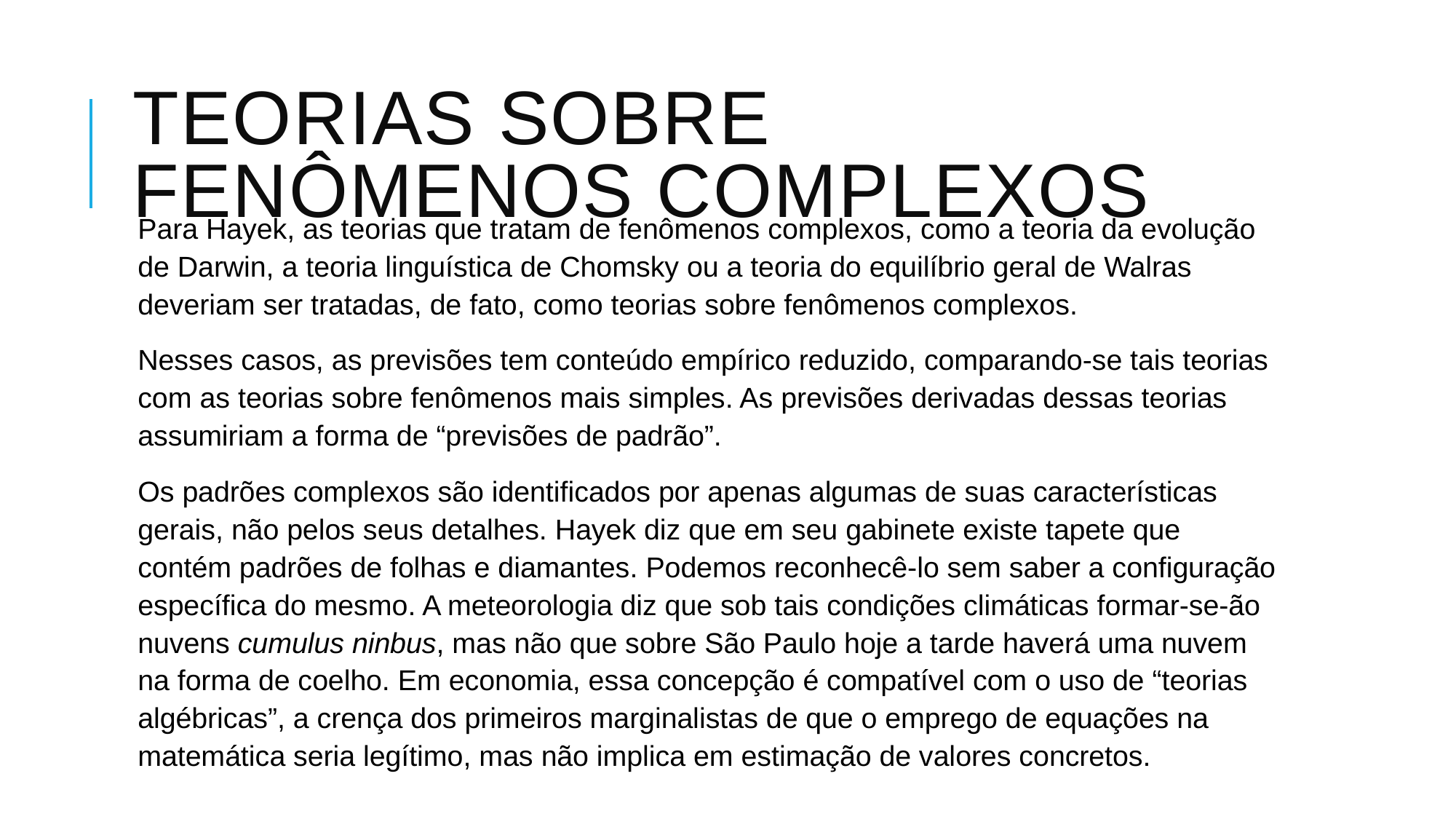

# teorias sobre fenômenos complexos
Para Hayek, as teorias que tratam de fenômenos complexos, como a teoria da evolução de Darwin, a teoria linguística de Chomsky ou a teoria do equilíbrio geral de Walras deveriam ser tratadas, de fato, como teorias sobre fenômenos complexos.
Nesses casos, as previsões tem conteúdo empírico reduzido, comparando-se tais teorias com as teorias sobre fenômenos mais simples. As previsões derivadas dessas teorias assumiriam a forma de “previsões de padrão”.
Os padrões complexos são identificados por apenas algumas de suas características gerais, não pelos seus detalhes. Hayek diz que em seu gabinete existe tapete que contém padrões de folhas e diamantes. Podemos reconhecê-lo sem saber a configuração específica do mesmo. A meteorologia diz que sob tais condições climáticas formar-se-ão nuvens cumulus ninbus, mas não que sobre São Paulo hoje a tarde haverá uma nuvem na forma de coelho. Em economia, essa concepção é compatível com o uso de “teorias algébricas”, a crença dos primeiros marginalistas de que o emprego de equações na matemática seria legítimo, mas não implica em estimação de valores concretos.